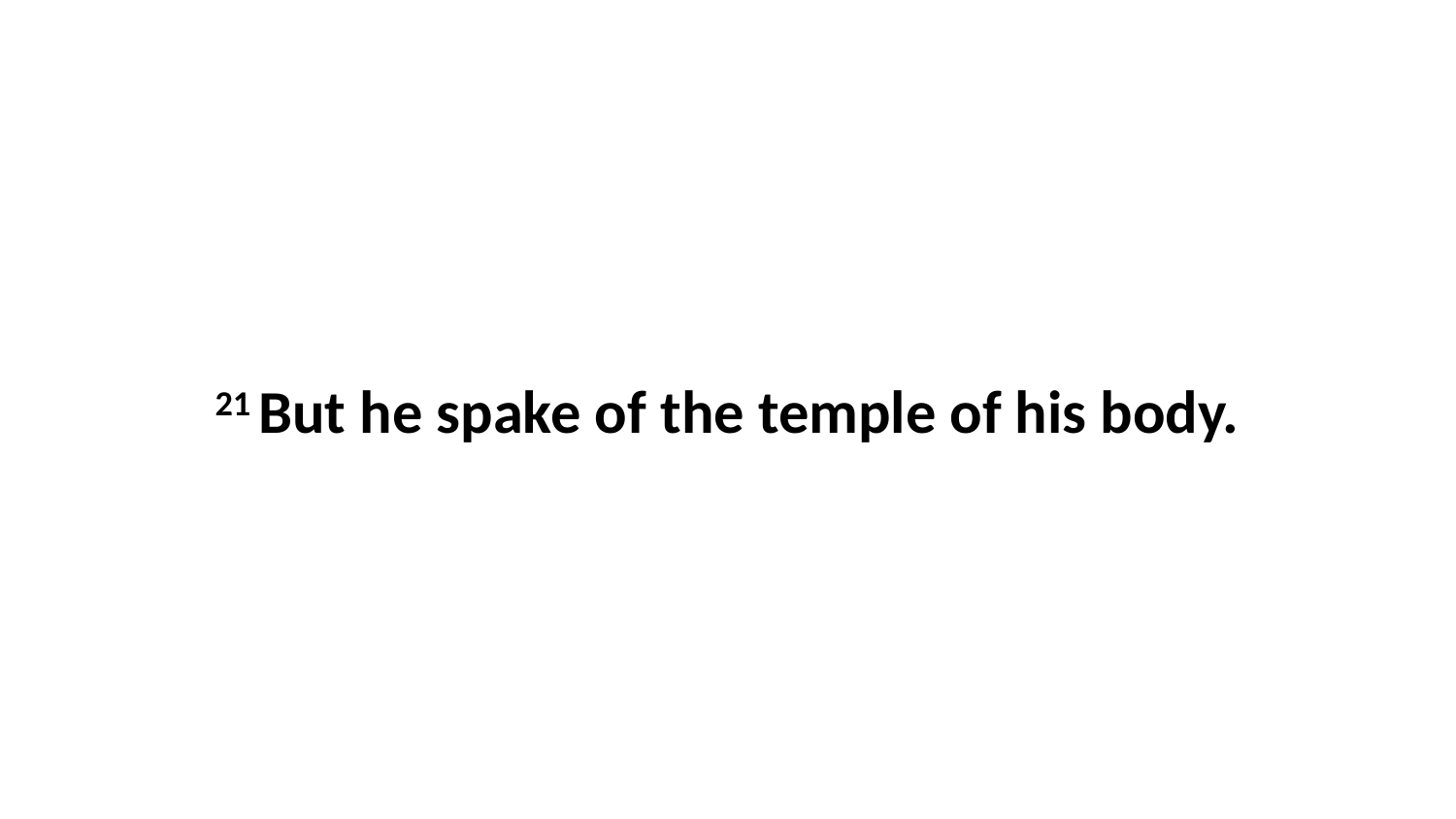

21 But he spake of the temple of his body.